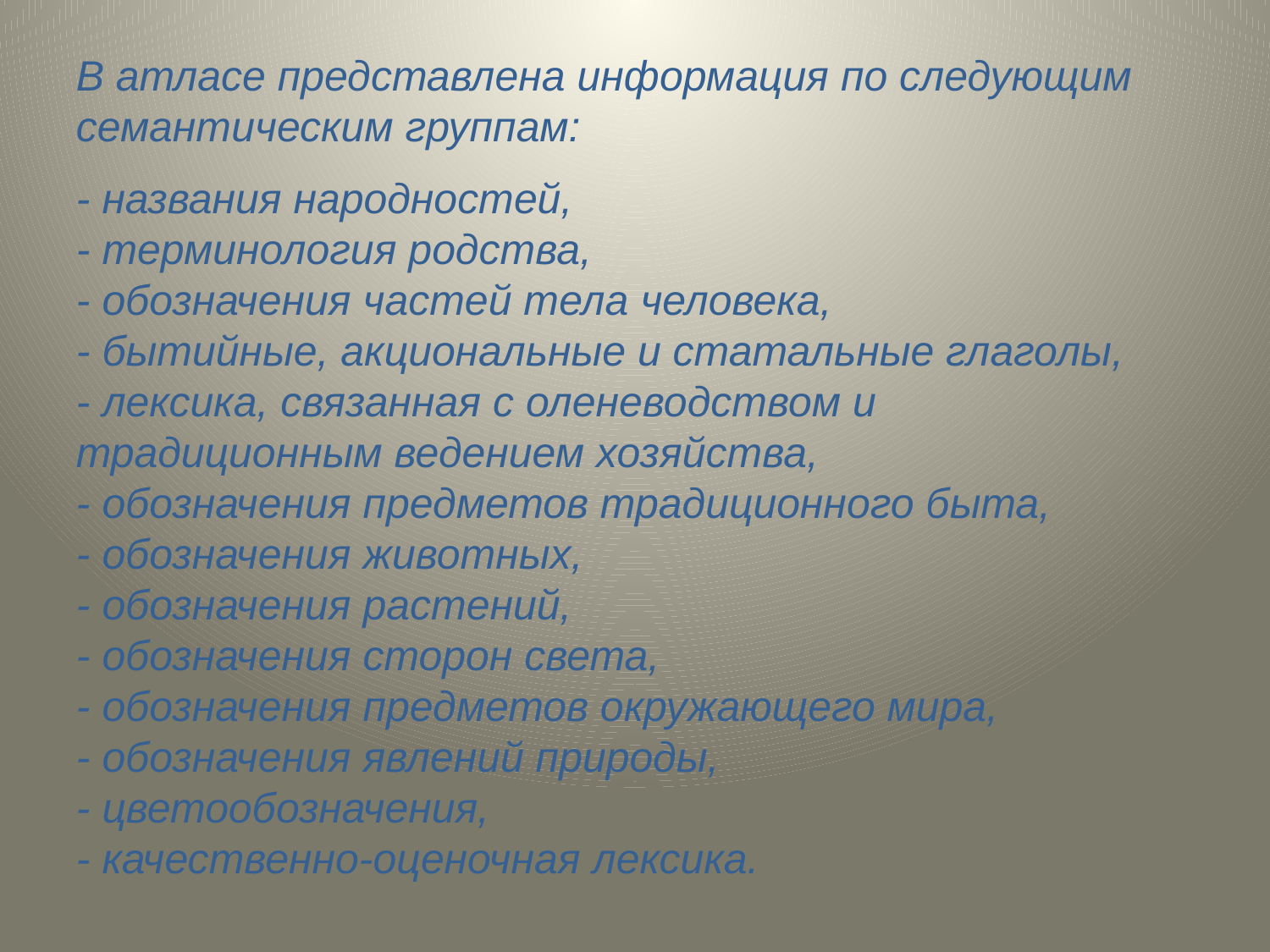

В атласе представлена информация по следующим семантическим группам:

- названия народностей,
- терминология родства,
- обозначения частей тела человека,
- бытийные, акциональные и статальные глаголы,
- лексика, связанная с оленеводством и традиционным ведением хозяйства,
- обозначения предметов традиционного быта,
- обозначения животных,
- обозначения растений,
- обозначения сторон света,
- обозначения предметов окружающего мира,
- обозначения явлений природы,
- цветообозначения,
- качественно-оценочная лексика.